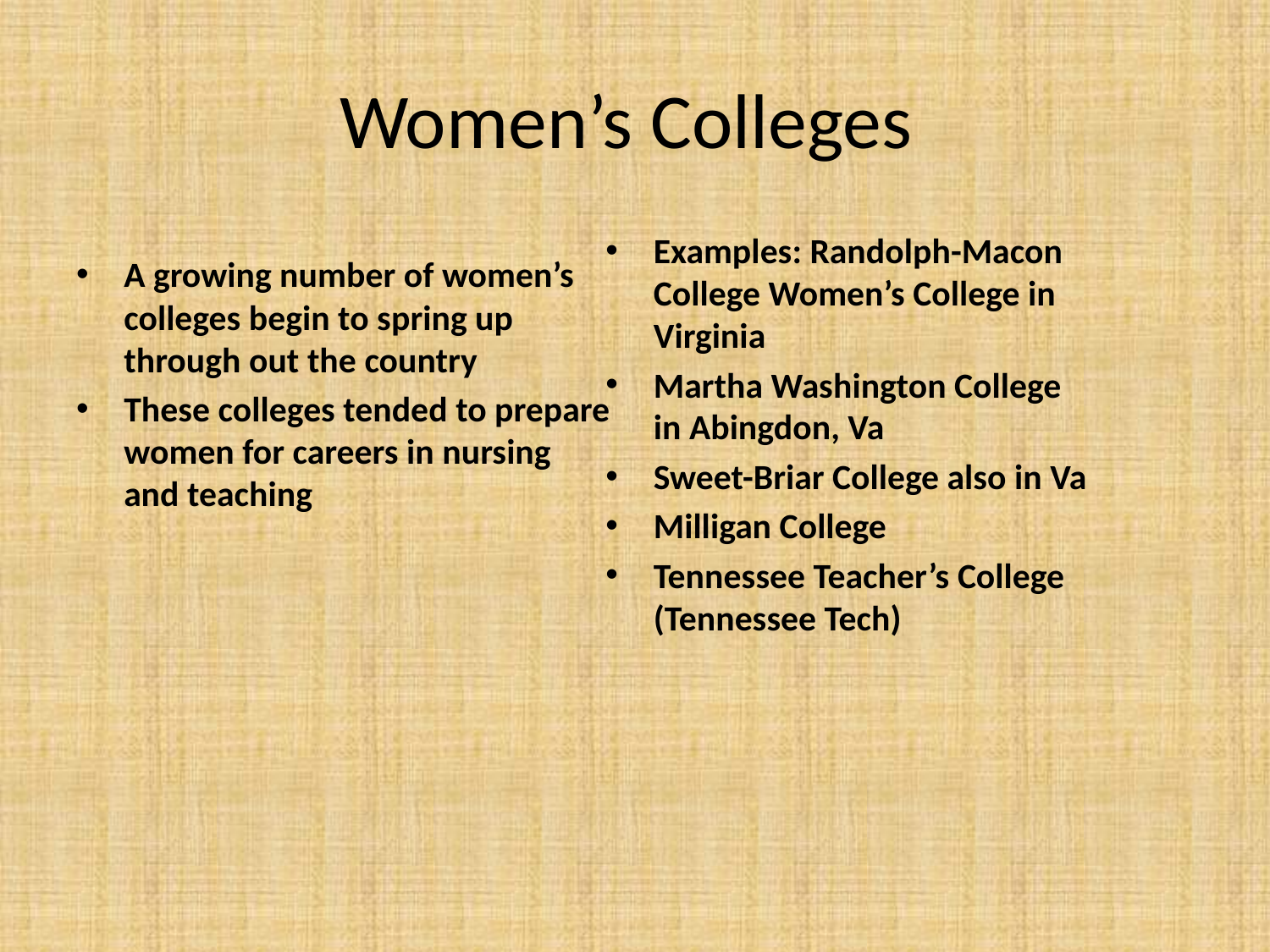

# Women’s Colleges
Examples: Randolph-Macon College Women’s College in Virginia
Martha Washington College in Abingdon, Va
Sweet-Briar College also in Va
Milligan College
Tennessee Teacher’s College (Tennessee Tech)
A growing number of women’s colleges begin to spring up through out the country
These colleges tended to prepare women for careers in nursing and teaching